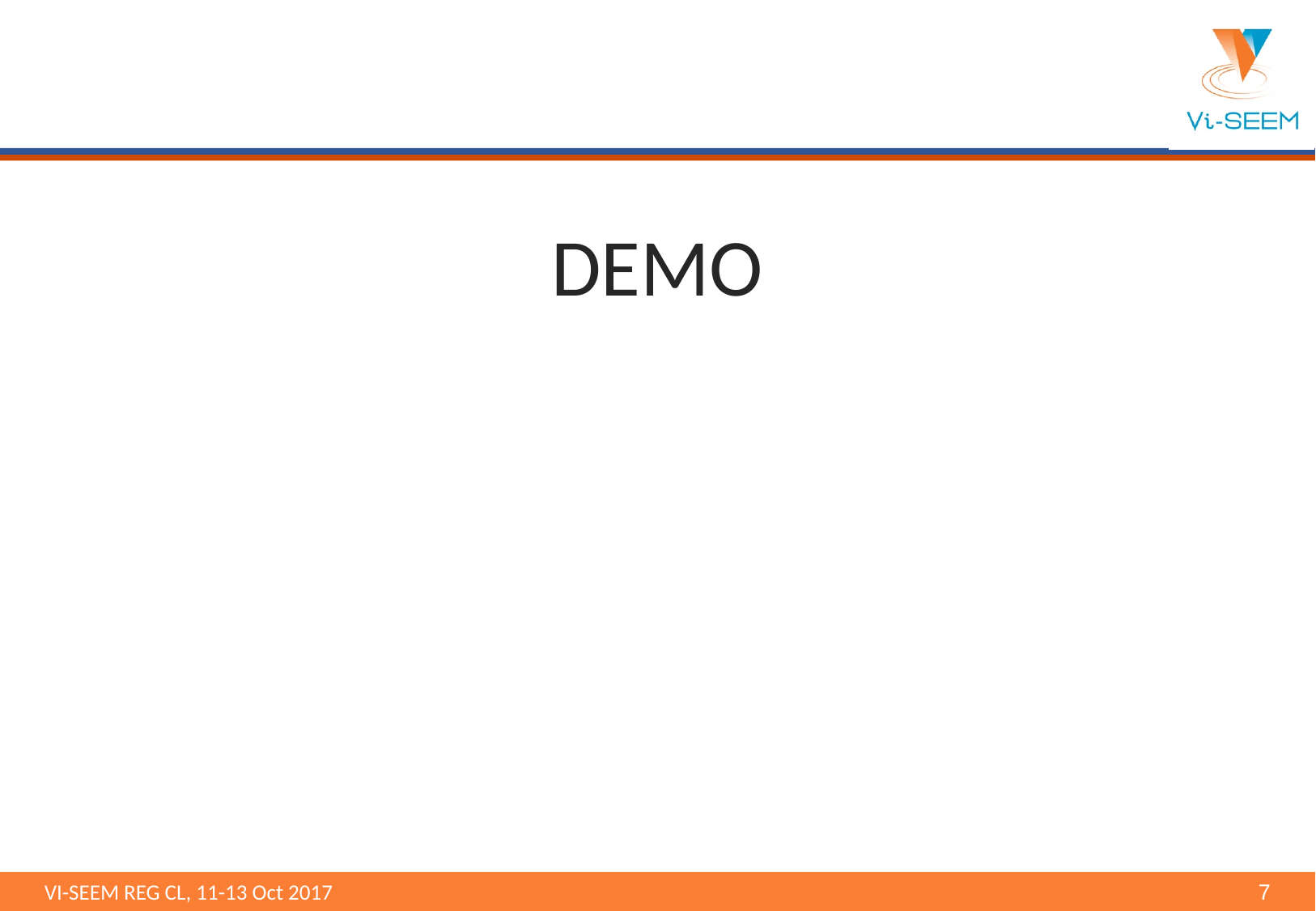

#
DEMO
VI-SEEM REG CL, 11-13 Oct 2017 								7